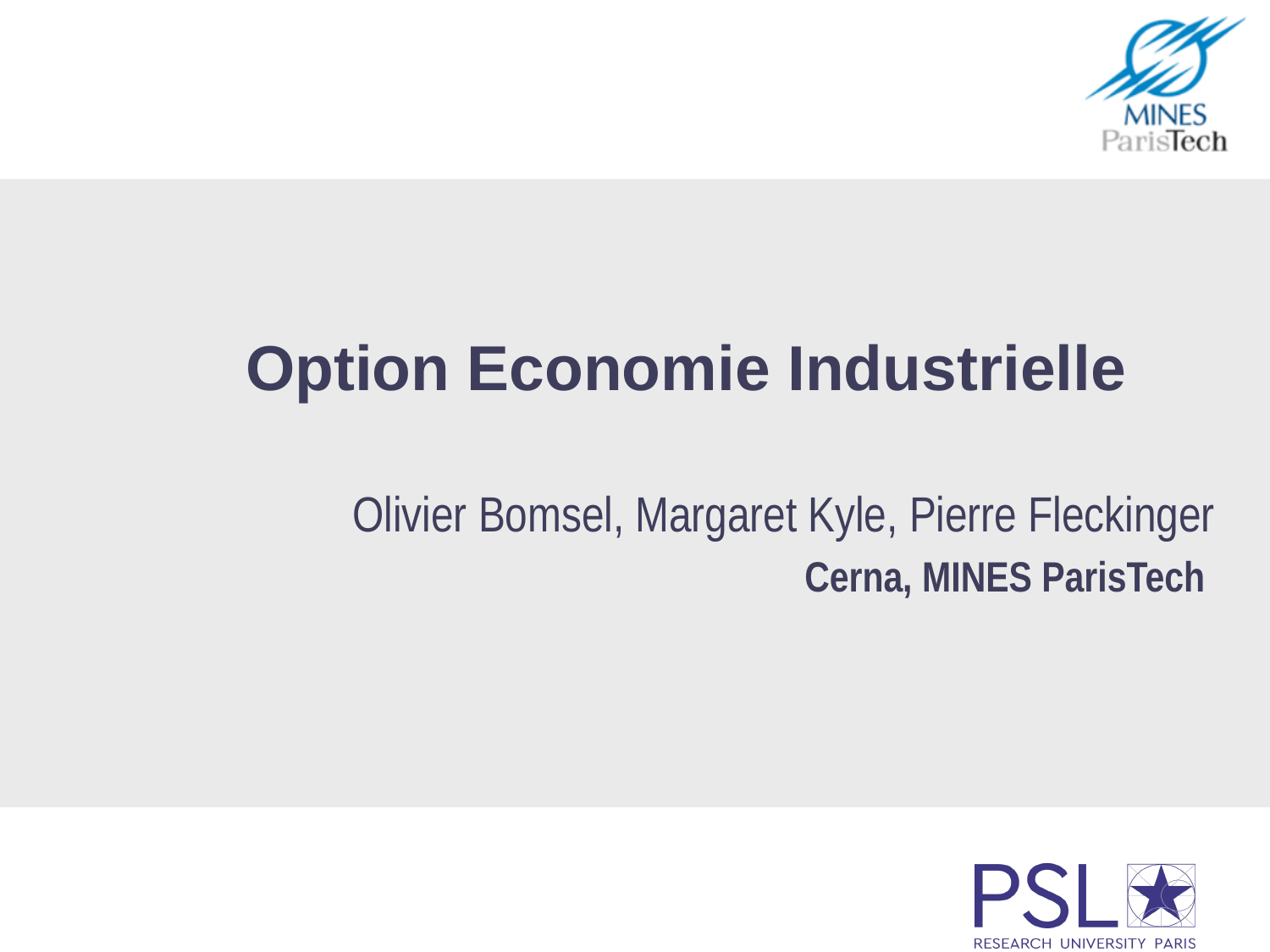

# Option Economie Industrielle
Olivier Bomsel, Margaret Kyle, Pierre Fleckinger
Cerna, MINES ParisTech